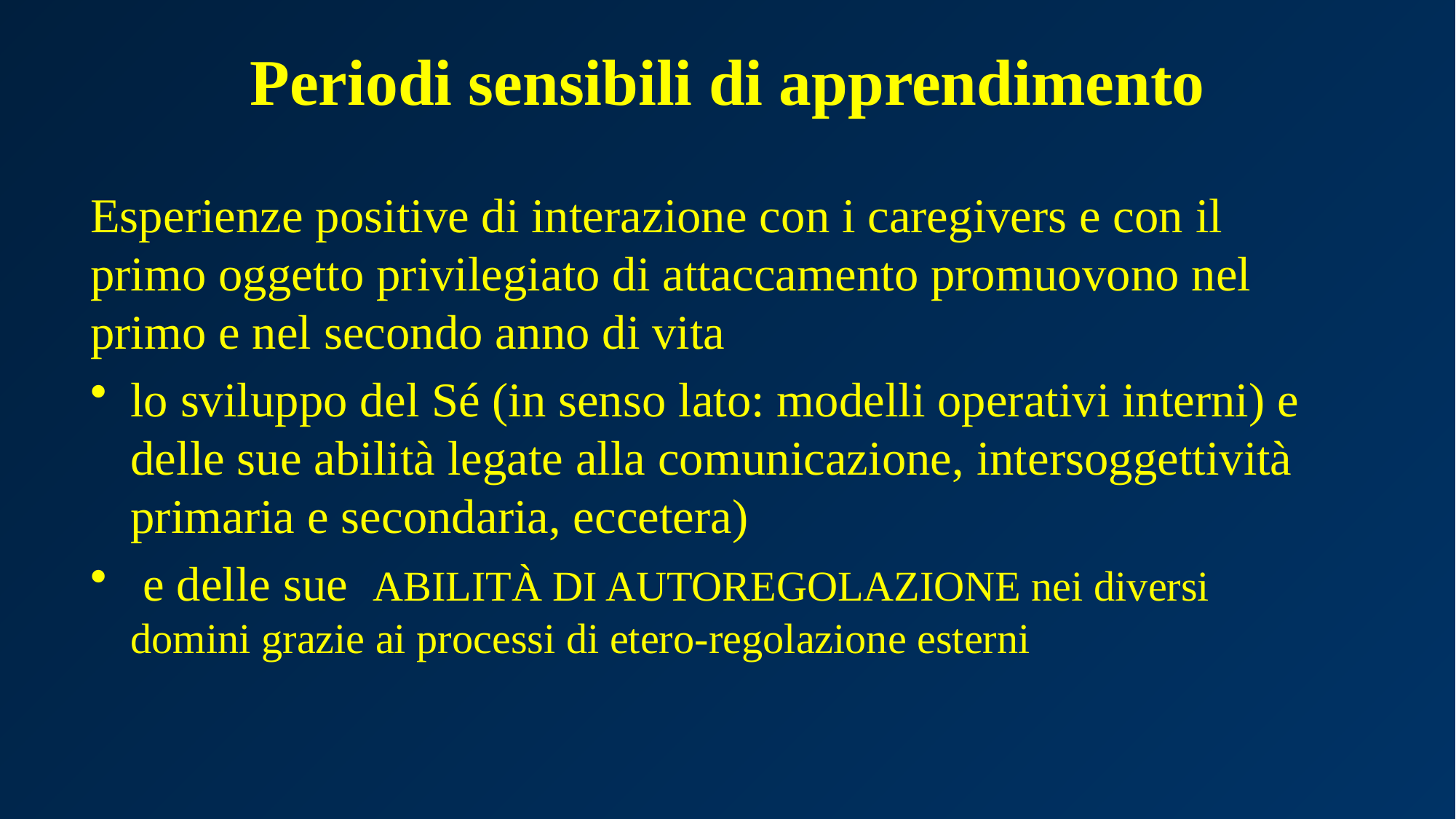

# Periodi sensibili di apprendimento
Esperienze positive di interazione con i caregivers e con il primo oggetto privilegiato di attaccamento promuovono nel primo e nel secondo anno di vita
lo sviluppo del Sé (in senso lato: modelli operativi interni) e delle sue abilità legate alla comunicazione, intersoggettività primaria e secondaria, eccetera)
 e delle sue  ABILITÀ DI AUTOREGOLAZIONE nei diversi domini grazie ai processi di etero-regolazione esterni